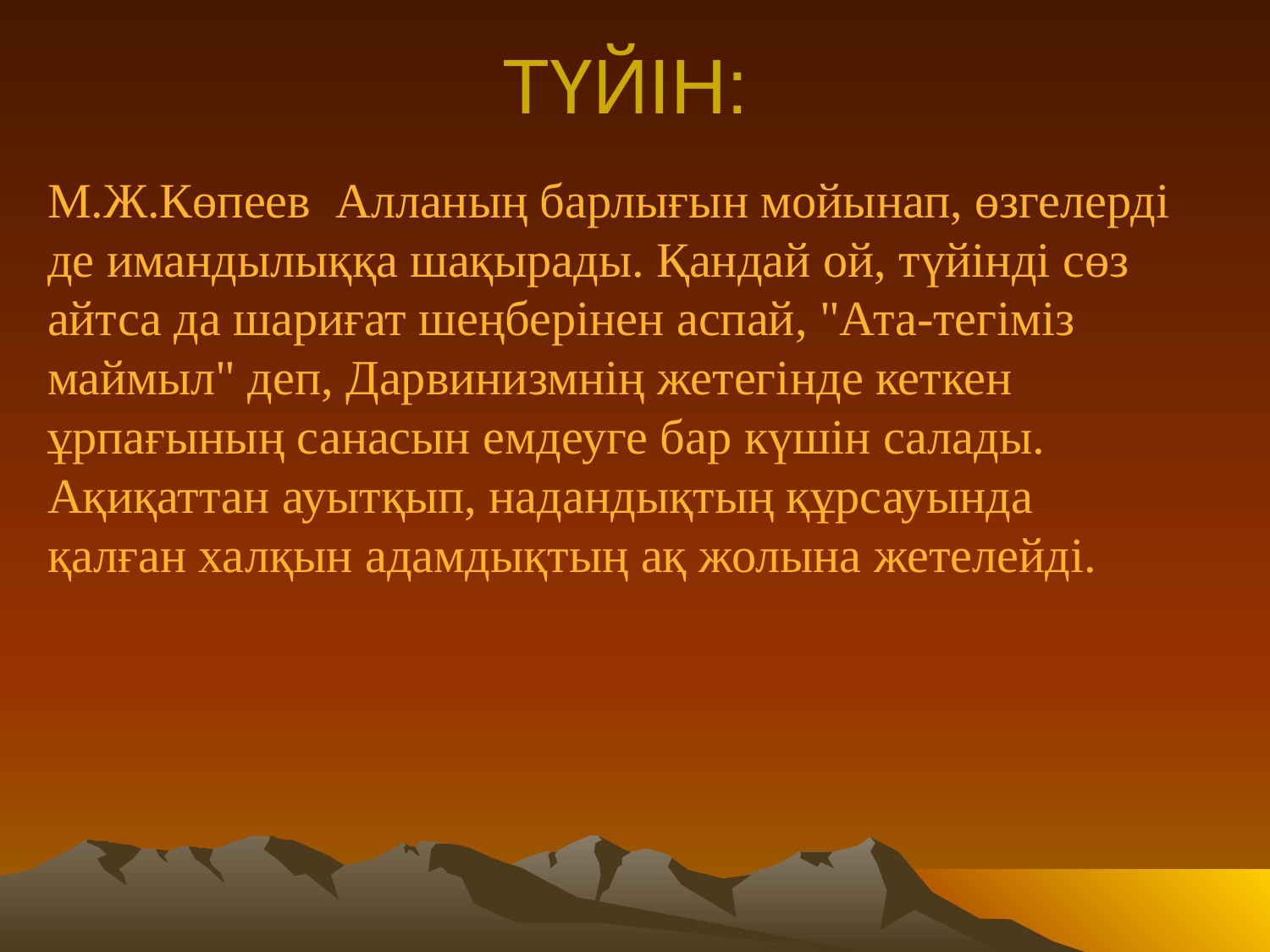

# ТҮЙІН:
М.Ж.Көпеев  Алланың барлығын мойынап, өзгелерді де имандылыққа шақырады. Қандай ой, түйінді сөз айтса да шариғат шеңберінен аспай, "Ата-тегіміз маймыл" деп, Дарвинизмнің жетегінде кеткен ұрпағының санасын емдеуге бар күшін салады. Ақиқаттан ауытқып, надандықтың құрсауында қалған халқын адамдықтың ақ жолына жетелейді.